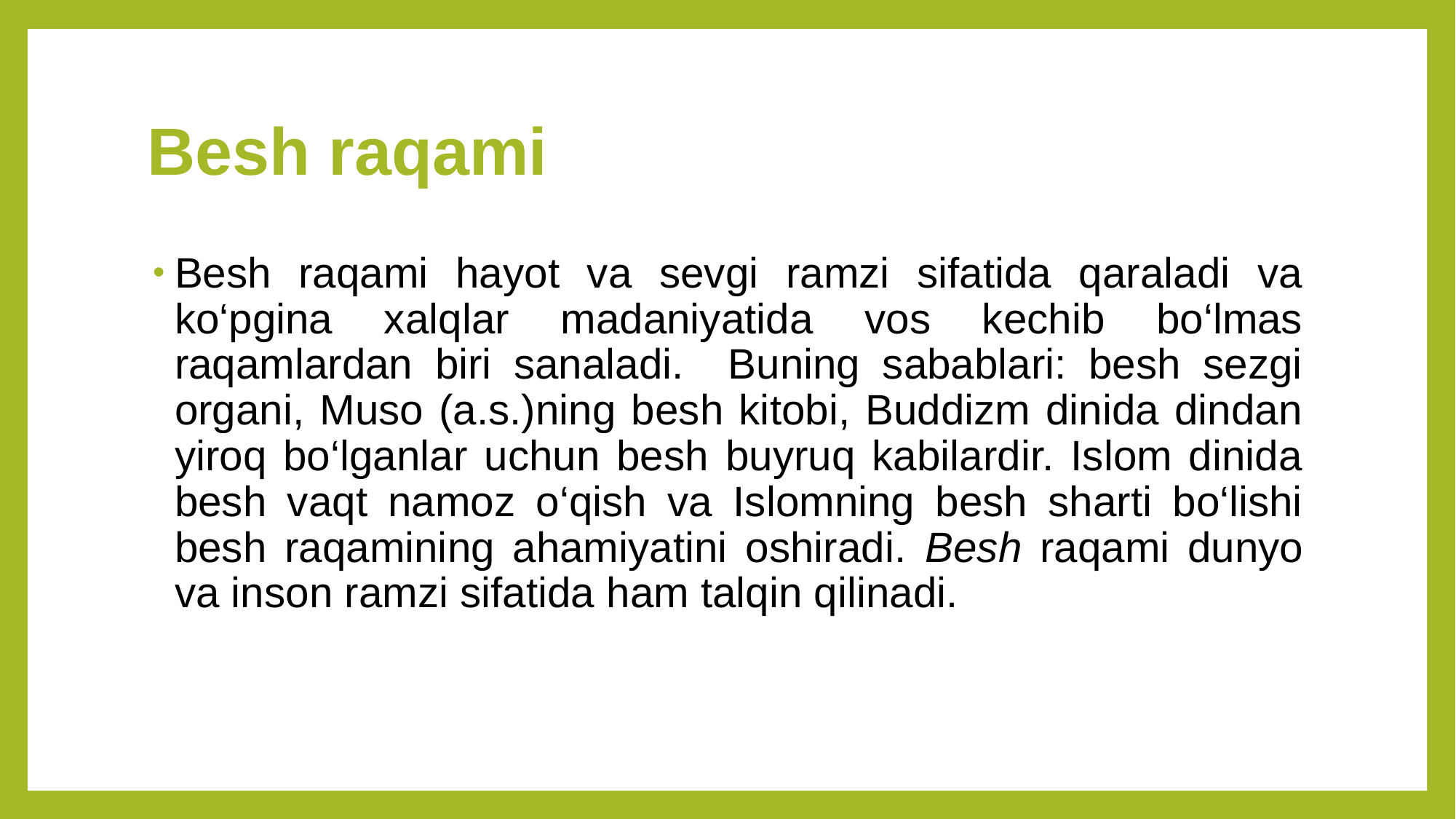

# Besh raqami
Besh raqami hayot va sevgi ramzi sifatida qaraladi va ko‘pgina xalqlar madaniyatida vos kechib bo‘lmas raqamlardan biri sanaladi.  Buning sabablari: besh sezgi organi, Muso (a.s.)ning besh kitobi, Buddizm dinida dindan yiroq bo‘lganlar uchun besh buyruq kabilardir. Islom dinida besh vaqt namoz o‘qish va Islomning besh sharti bo‘lishi besh raqamining ahamiyatini oshiradi. Besh raqami dunyo va inson ramzi sifatida ham talqin qilinadi.